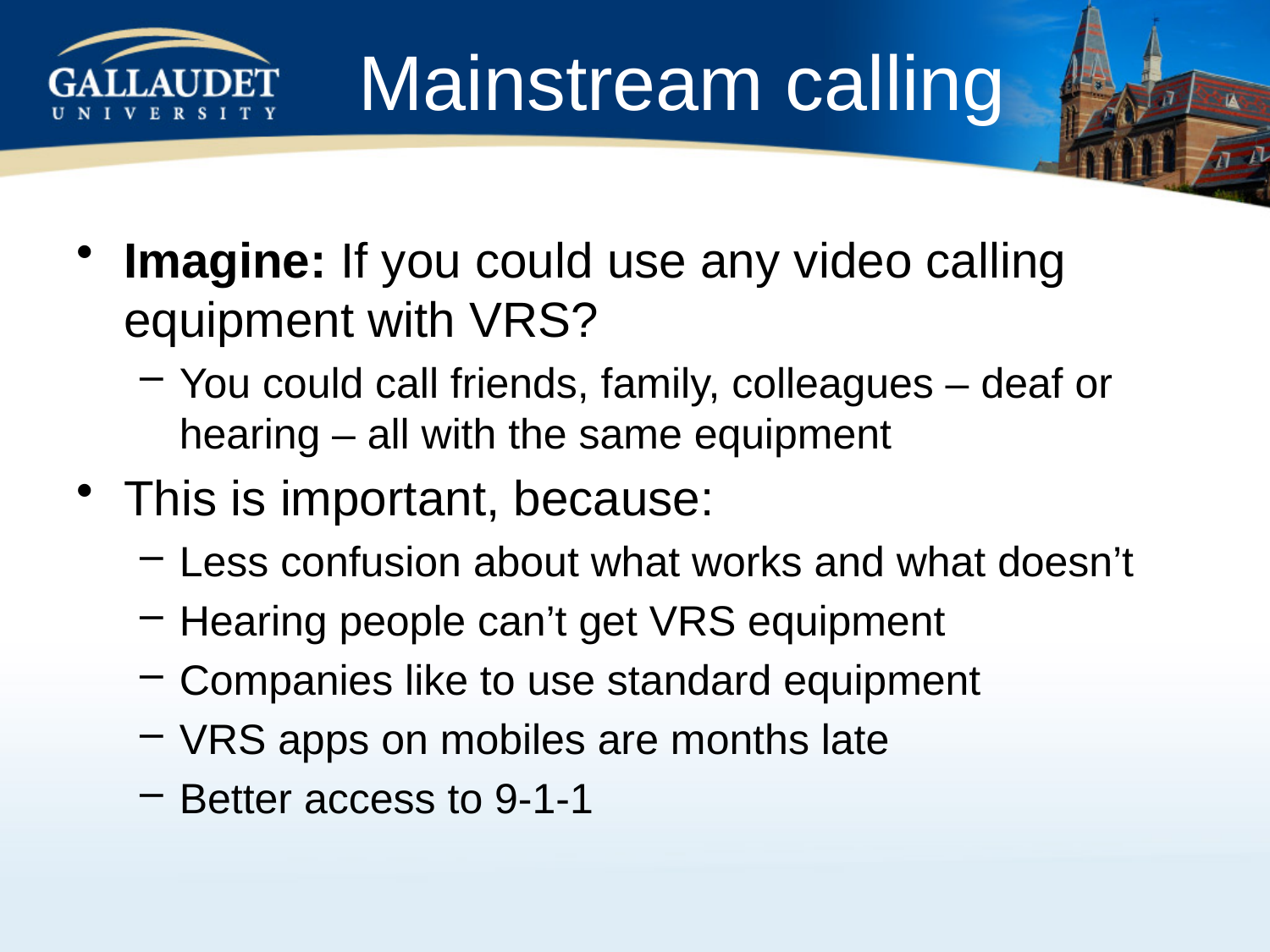

# Mainstream calling
Imagine: If you could use any video calling equipment with VRS?
You could call friends, family, colleagues – deaf or hearing – all with the same equipment
This is important, because:
Less confusion about what works and what doesn’t
Hearing people can’t get VRS equipment
Companies like to use standard equipment
VRS apps on mobiles are months late
Better access to 9-1-1